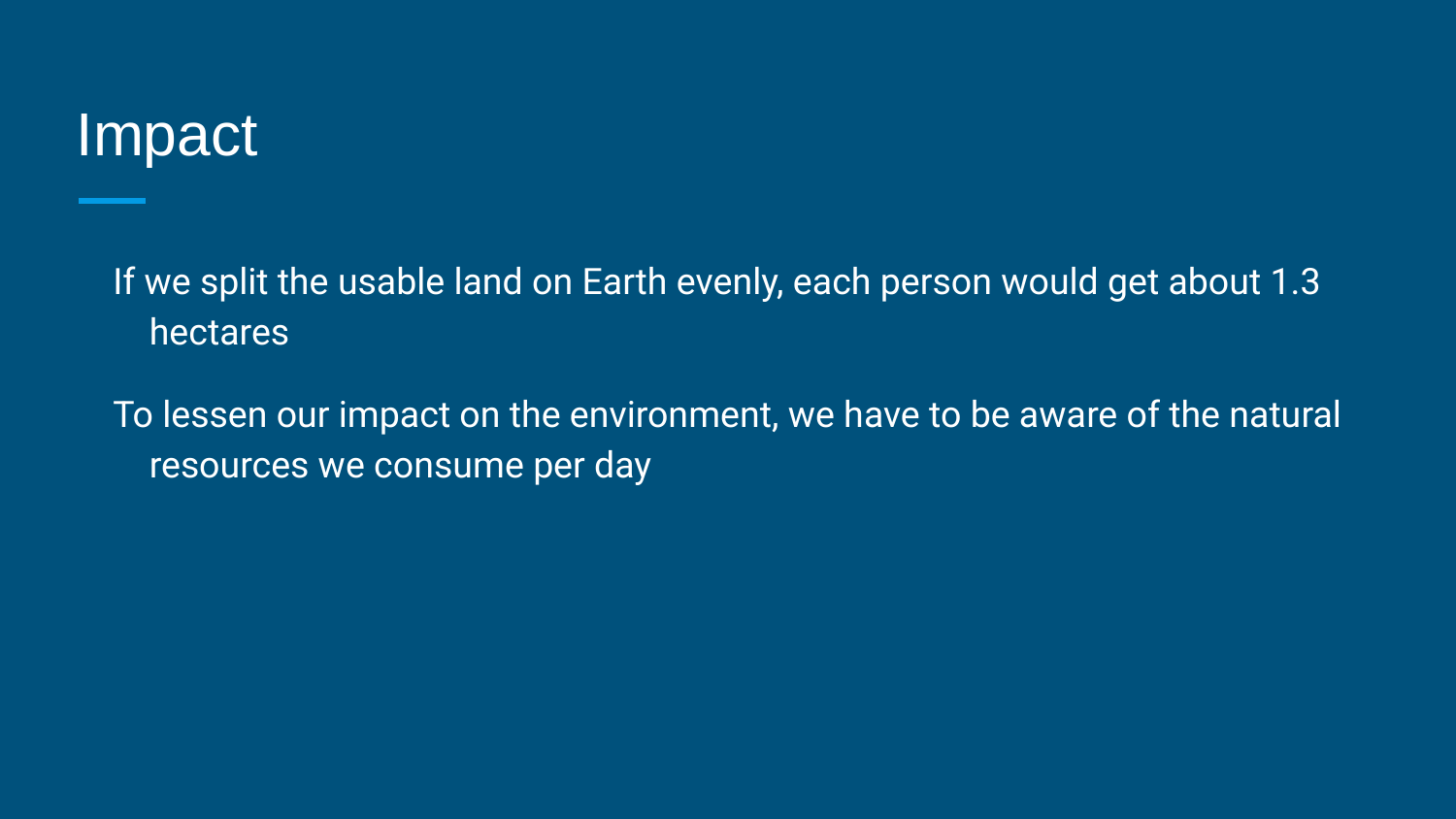

# Impact
If we split the usable land on Earth evenly, each person would get about 1.3 hectares
To lessen our impact on the environment, we have to be aware of the natural resources we consume per day